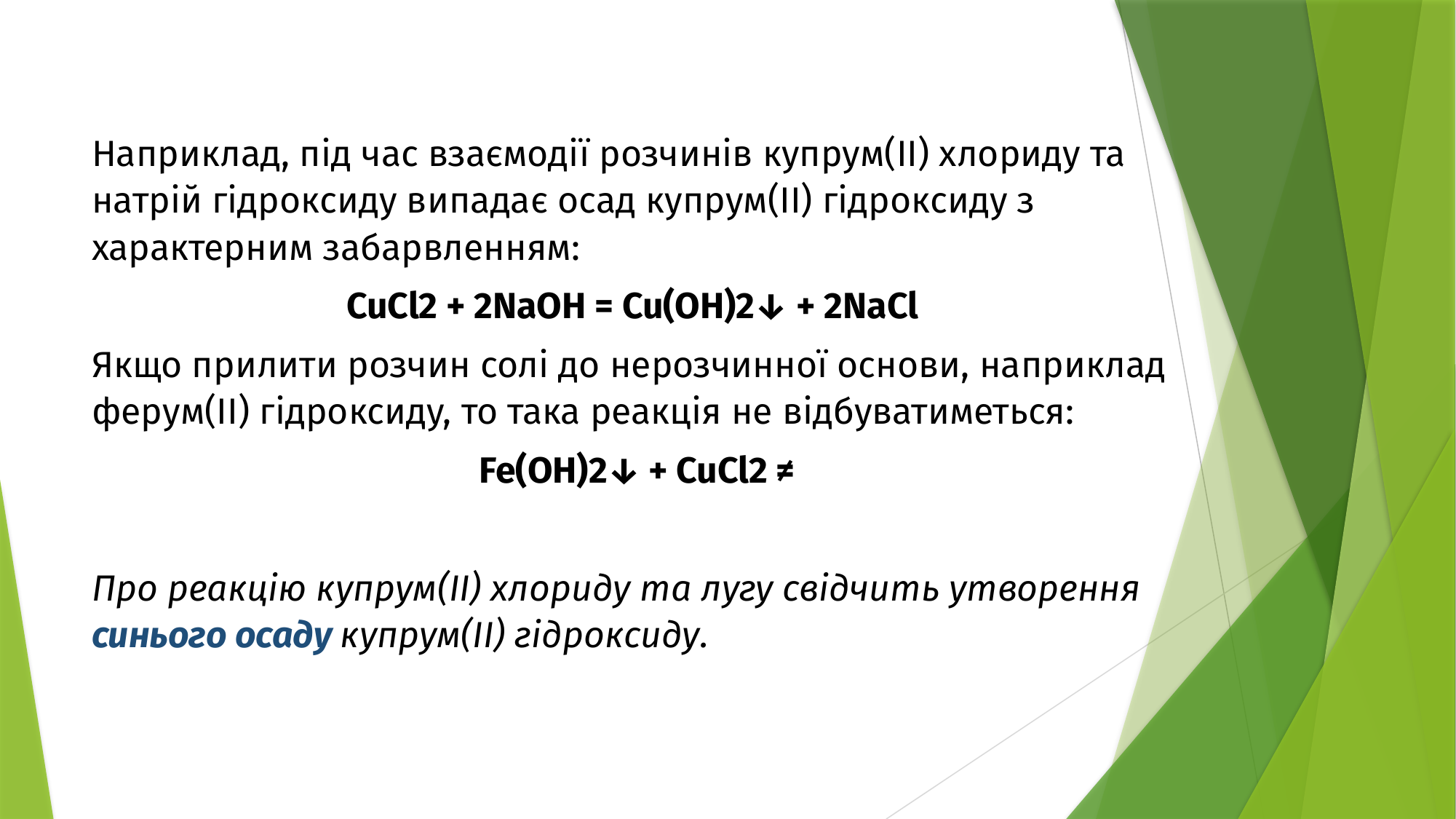

Наприклад, під час взаємодії розчинів купрум(II) хлориду та натрій гідроксиду випадає осад купрум(II) гідроксиду з характерним забарвленням:
CuCl2 + 2NaOH = Cu(OH)2↓ + 2NaCl
Якщо прилити розчин солі до нерозчинної основи, наприклад ферум(II) гідроксиду, то така реакція не відбуватиметься:
Fe(OH)2↓ + CuCl2 ≠

Про реакцію купрум(II) хлориду та лугу свідчить утворення синього осаду купрум(II) гідроксиду.